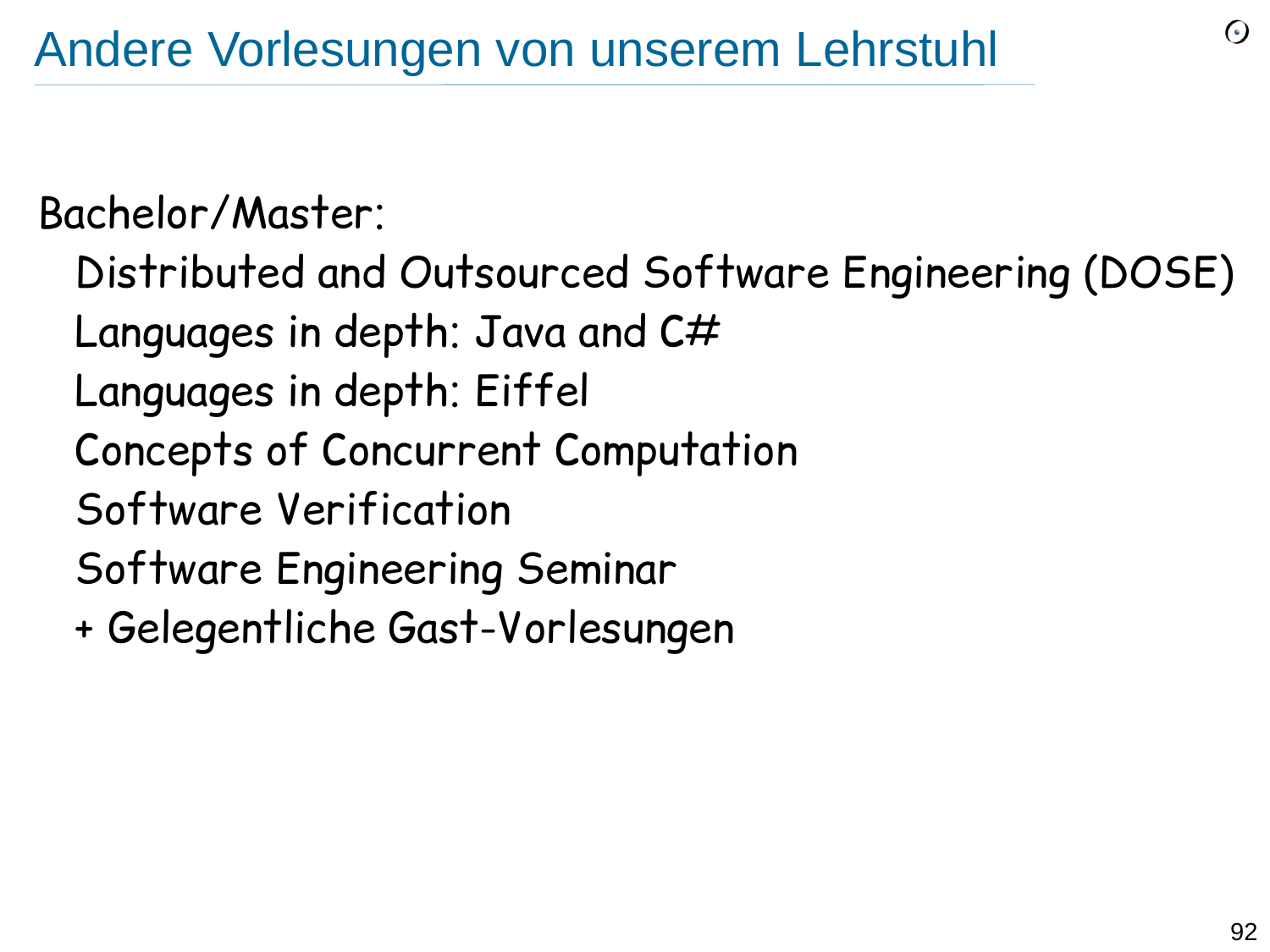

# Andere Vorlesungen von unserem Lehrstuhl

Bachelor/Master:
	Distributed and Outsourced Software Engineering (DOSE)
	Languages in depth: Java and C#
	Languages in depth: Eiffel
	Concepts of Concurrent Computation
	Software Verification
	Software Engineering Seminar
	+ Gelegentliche Gast-Vorlesungen